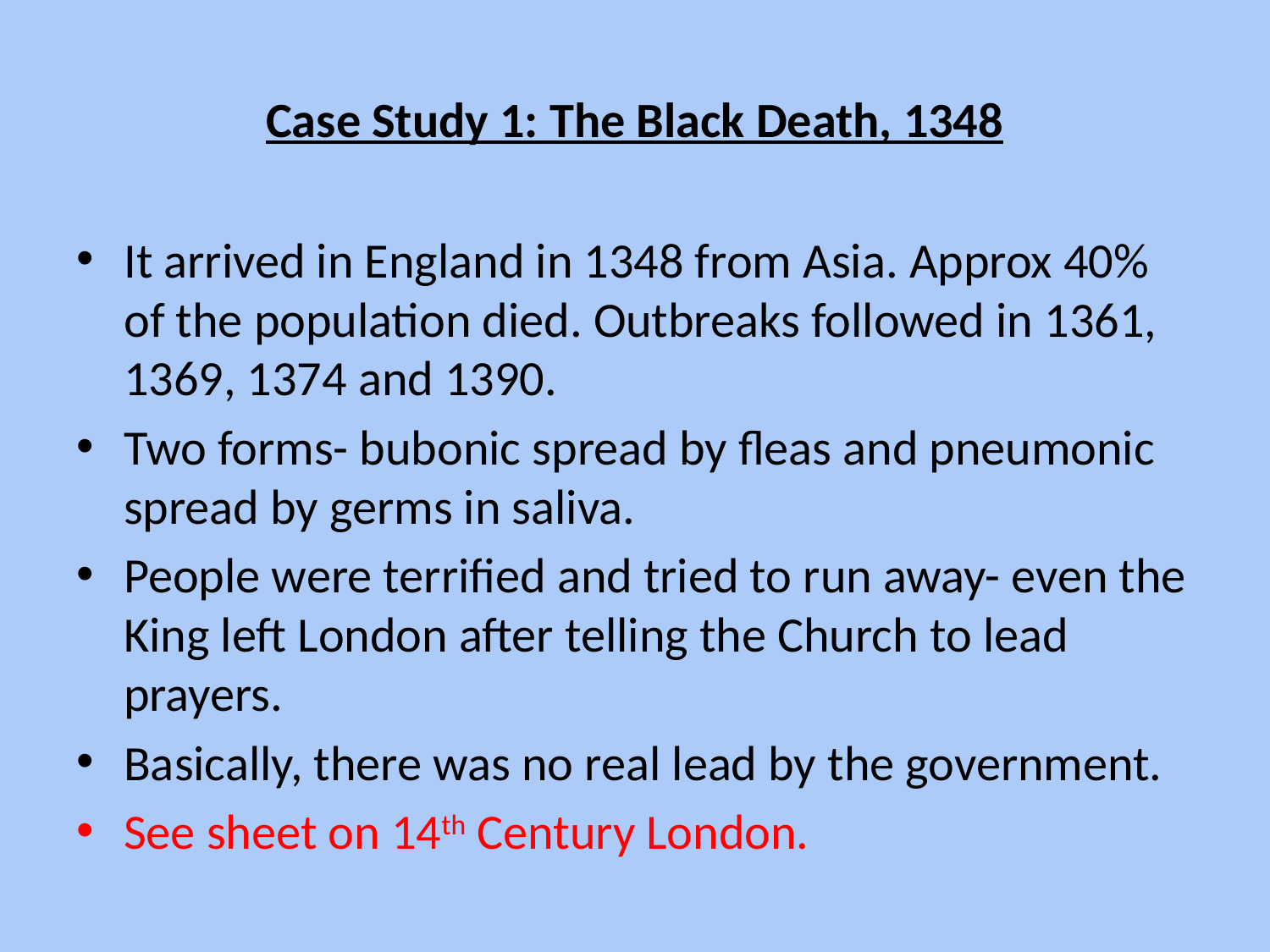

# Case Study 1: The Black Death, 1348
It arrived in England in 1348 from Asia. Approx 40% of the population died. Outbreaks followed in 1361, 1369, 1374 and 1390.
Two forms- bubonic spread by fleas and pneumonic spread by germs in saliva.
People were terrified and tried to run away- even the King left London after telling the Church to lead prayers.
Basically, there was no real lead by the government.
See sheet on 14th Century London.